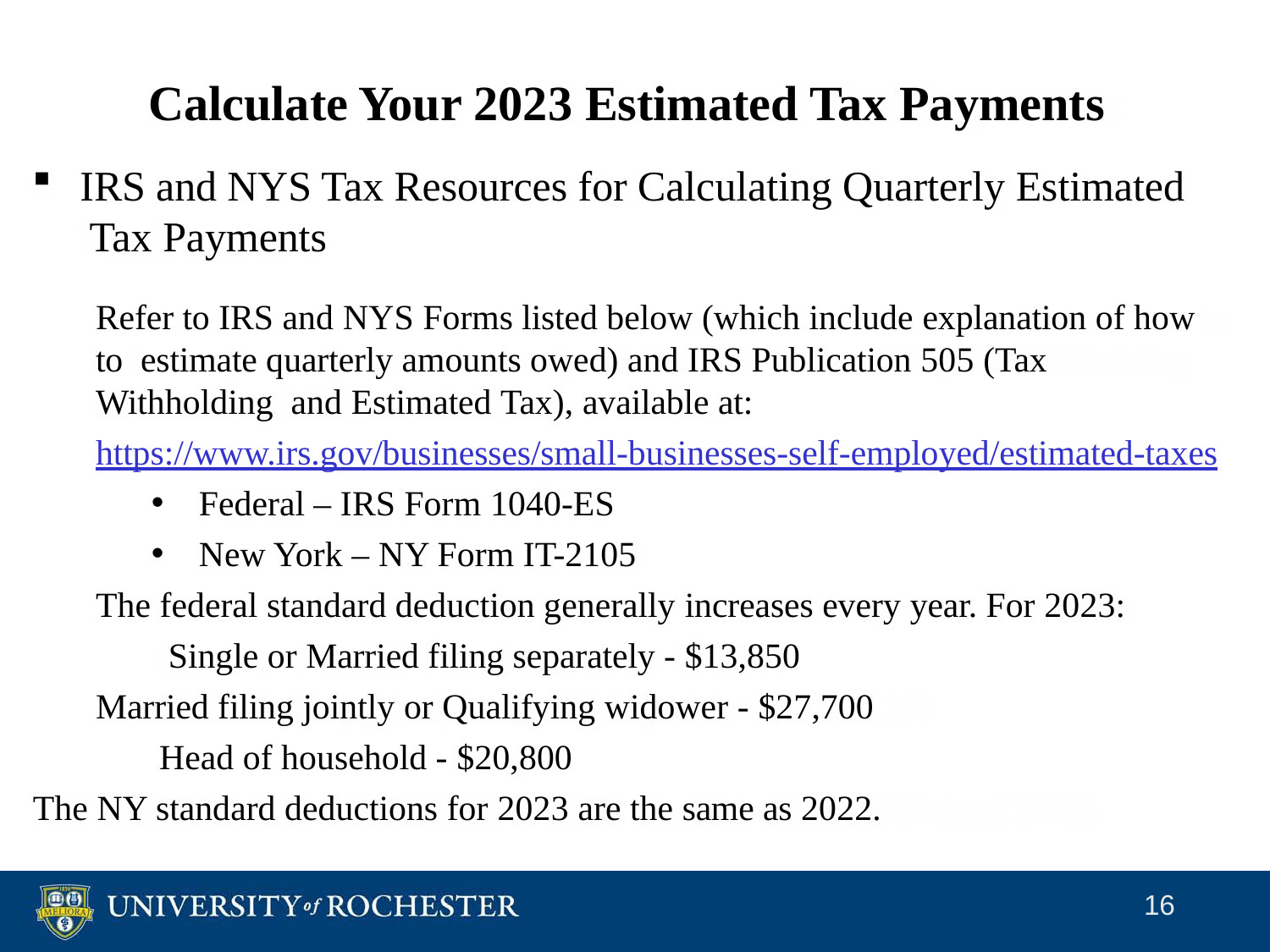

# Calculate Your 2023 Estimated Tax Payments

IRS and NYS Tax Resources for Calculating Quarterly Estimated  Tax Payments
Refer to IRS and NYS Forms listed below (which include explanation of how to  estimate quarterly amounts owed) and IRS Publication 505 (Tax Withholding  and Estimated Tax), available at:
https://www.irs.gov/businesses/small-businesses-self-employed/estimated-taxes
Federal – IRS Form 1040-ES
New York – NY Form IT-2105
The federal standard deduction generally increases every year. For 2023:  Single or Married filing separately - $13,850
Married filing jointly or Qualifying widower - $27,700  Head of household - $20,800
The NY standard deductions for 2023 are the same as 2022.
16